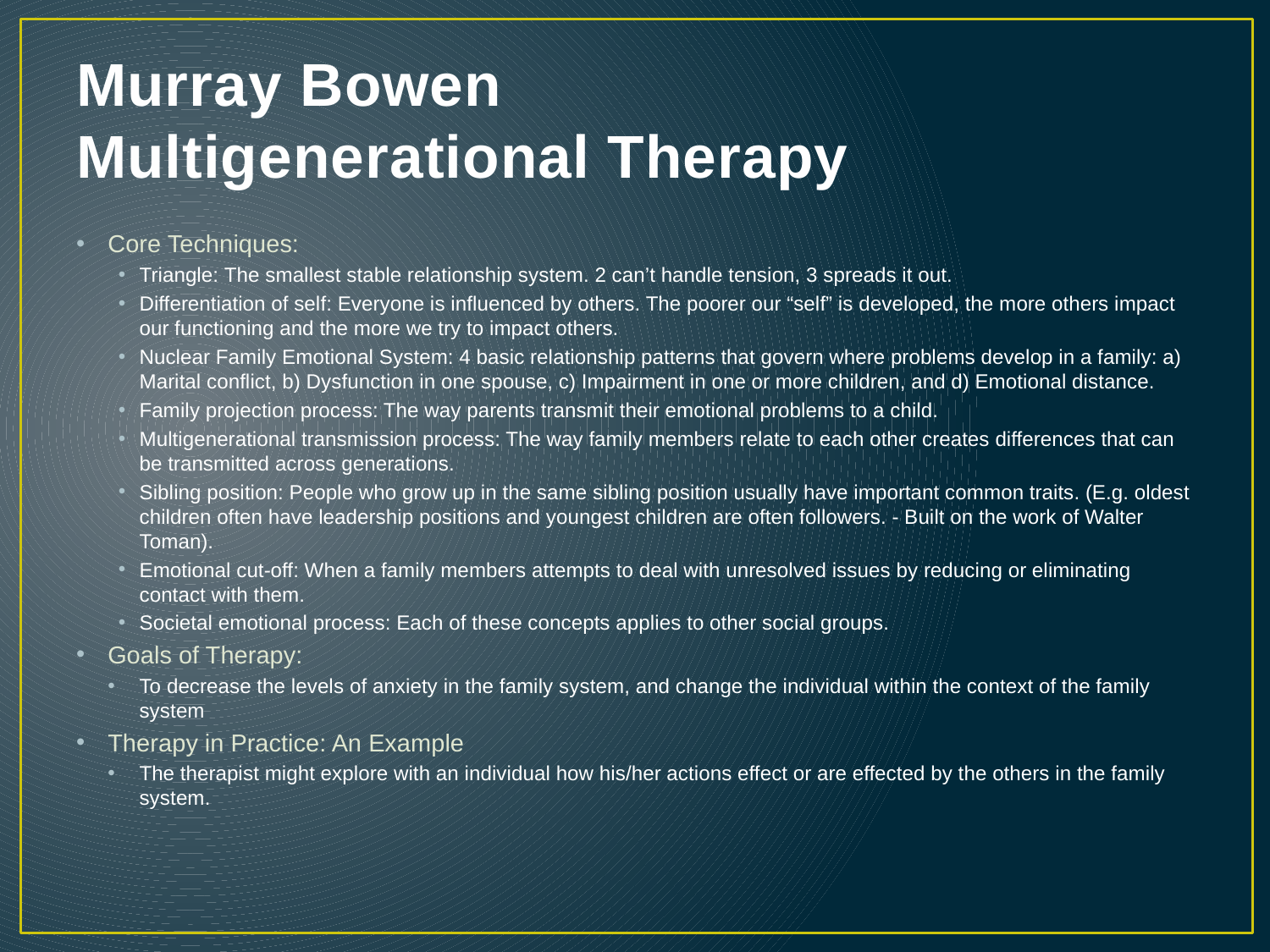

# Murray Bowen Multigenerational Therapy
Core Techniques:
Triangle: The smallest stable relationship system. 2 can’t handle tension, 3 spreads it out.
Differentiation of self: Everyone is influenced by others. The poorer our “self” is developed, the more others impact our functioning and the more we try to impact others.
Nuclear Family Emotional System: 4 basic relationship patterns that govern where problems develop in a family: a) Marital conflict, b) Dysfunction in one spouse, c) Impairment in one or more children, and d) Emotional distance.
Family projection process: The way parents transmit their emotional problems to a child.
Multigenerational transmission process: The way family members relate to each other creates differences that can be transmitted across generations.
Sibling position: People who grow up in the same sibling position usually have important common traits. (E.g. oldest children often have leadership positions and youngest children are often followers. - Built on the work of Walter Toman).
Emotional cut-off: When a family members attempts to deal with unresolved issues by reducing or eliminating contact with them.
Societal emotional process: Each of these concepts applies to other social groups.
Goals of Therapy:
To decrease the levels of anxiety in the family system, and change the individual within the context of the family system
Therapy in Practice: An Example
The therapist might explore with an individual how his/her actions effect or are effected by the others in the family system.